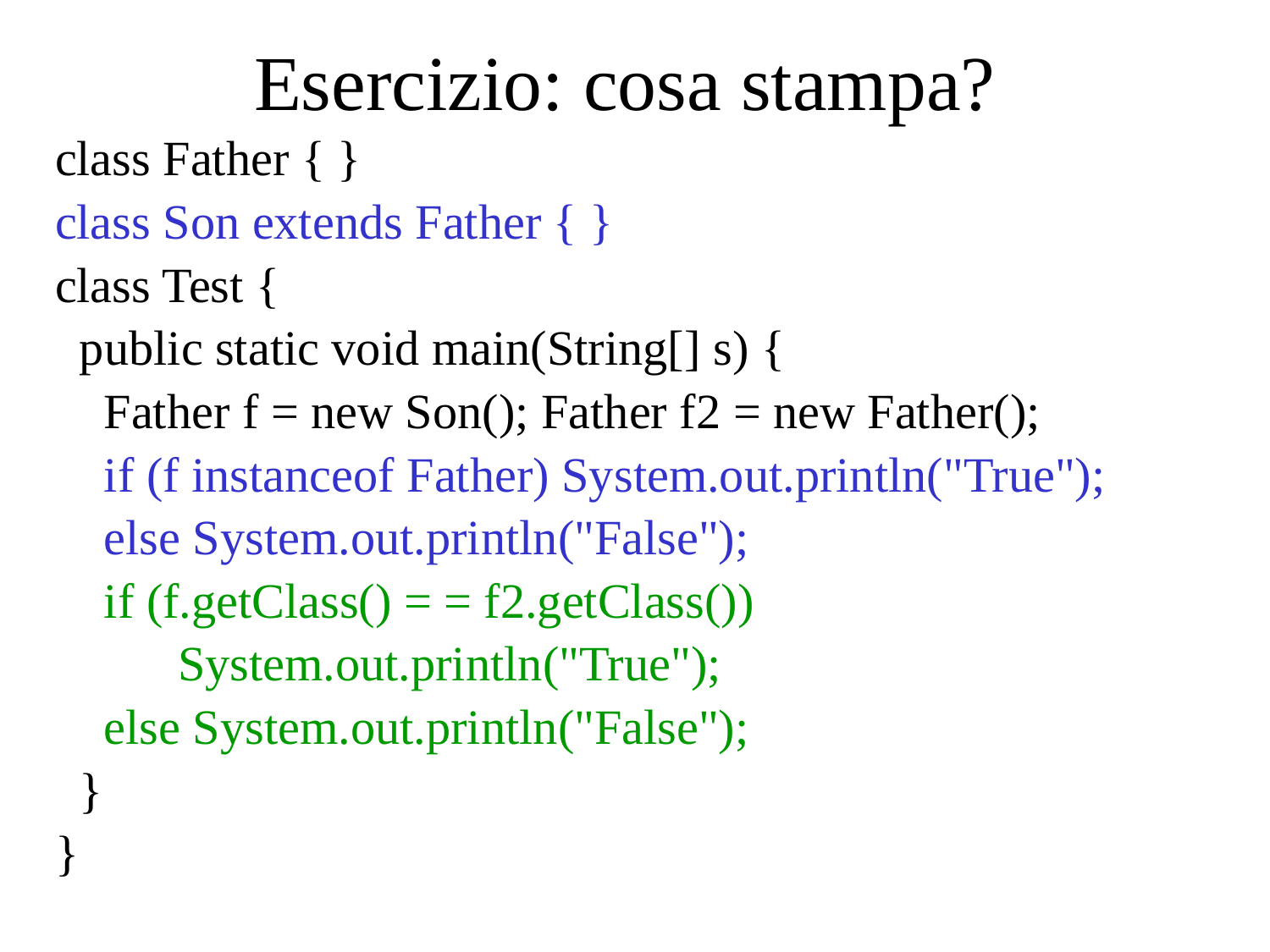

# Esercizio: cosa stampa?
class Father { }
class Son extends Father { }
class Test {
  public static void main(String[] s) {
    Father f = new Son(); Father f2 = new Father();
    if (f instanceof Father) System.out.println("True");
    else System.out.println("False");
    if (f.getClass() = = f2.getClass())
          System.out.println("True");
    else System.out.println("False");
  }
}